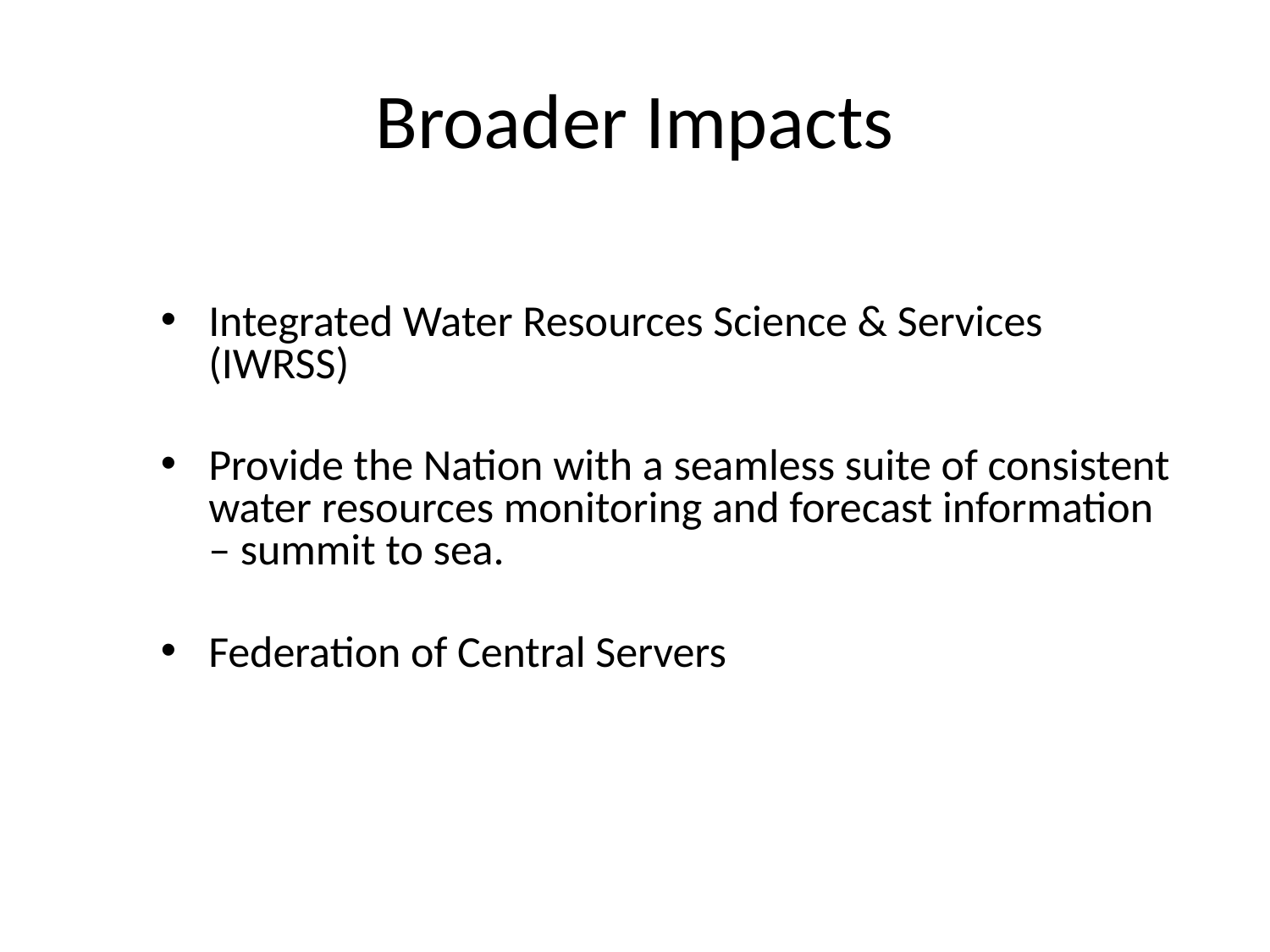

# Broader Impacts
Integrated Water Resources Science & Services (IWRSS)

Provide the Nation with a seamless suite of consistent water resources monitoring and forecast information – summit to sea.

Federation of Central Servers